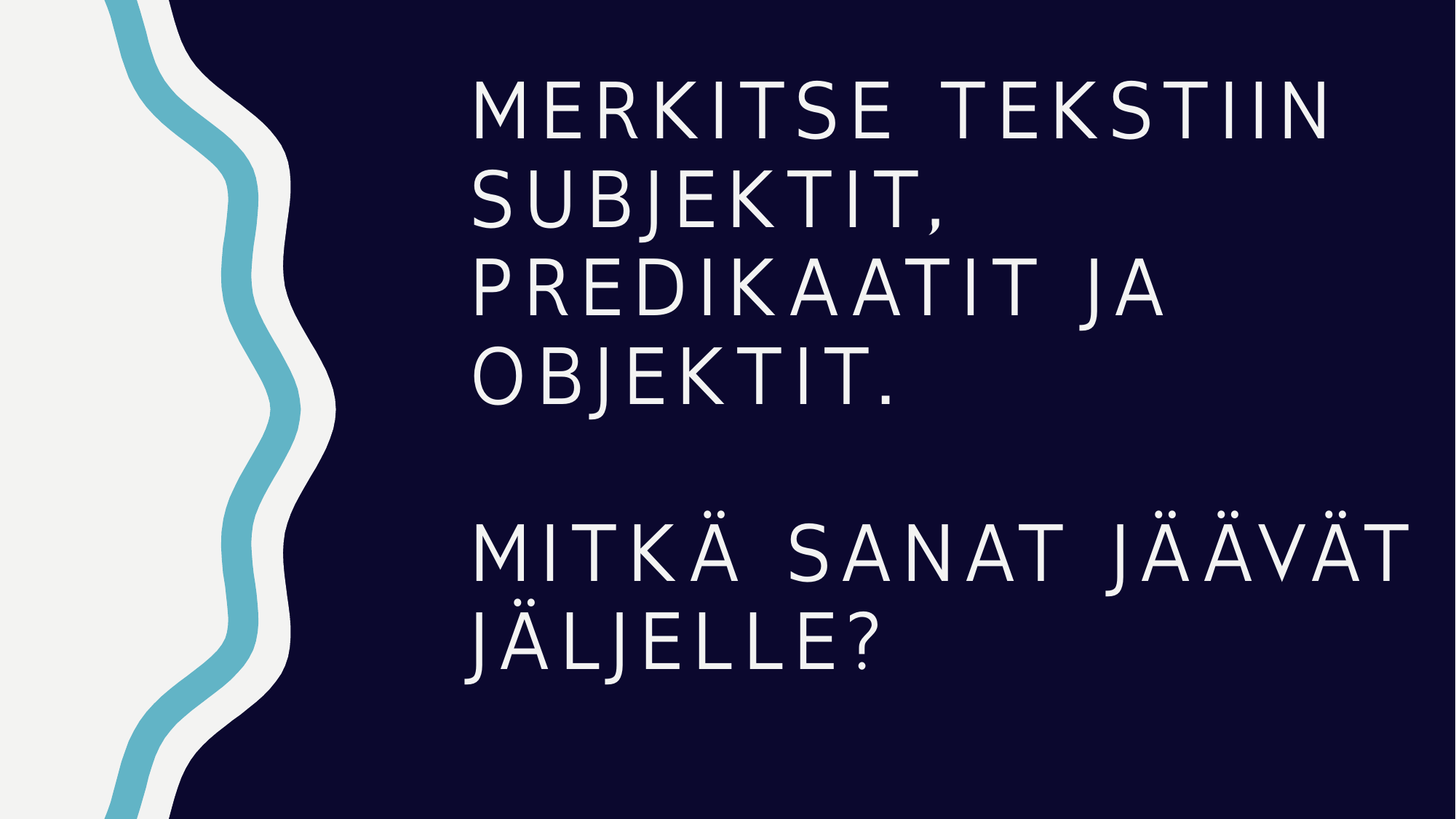

# Merkitse tekstiin subjektit, predikaatit ja objektit. Mitkä sanat jäävät jäljelle?